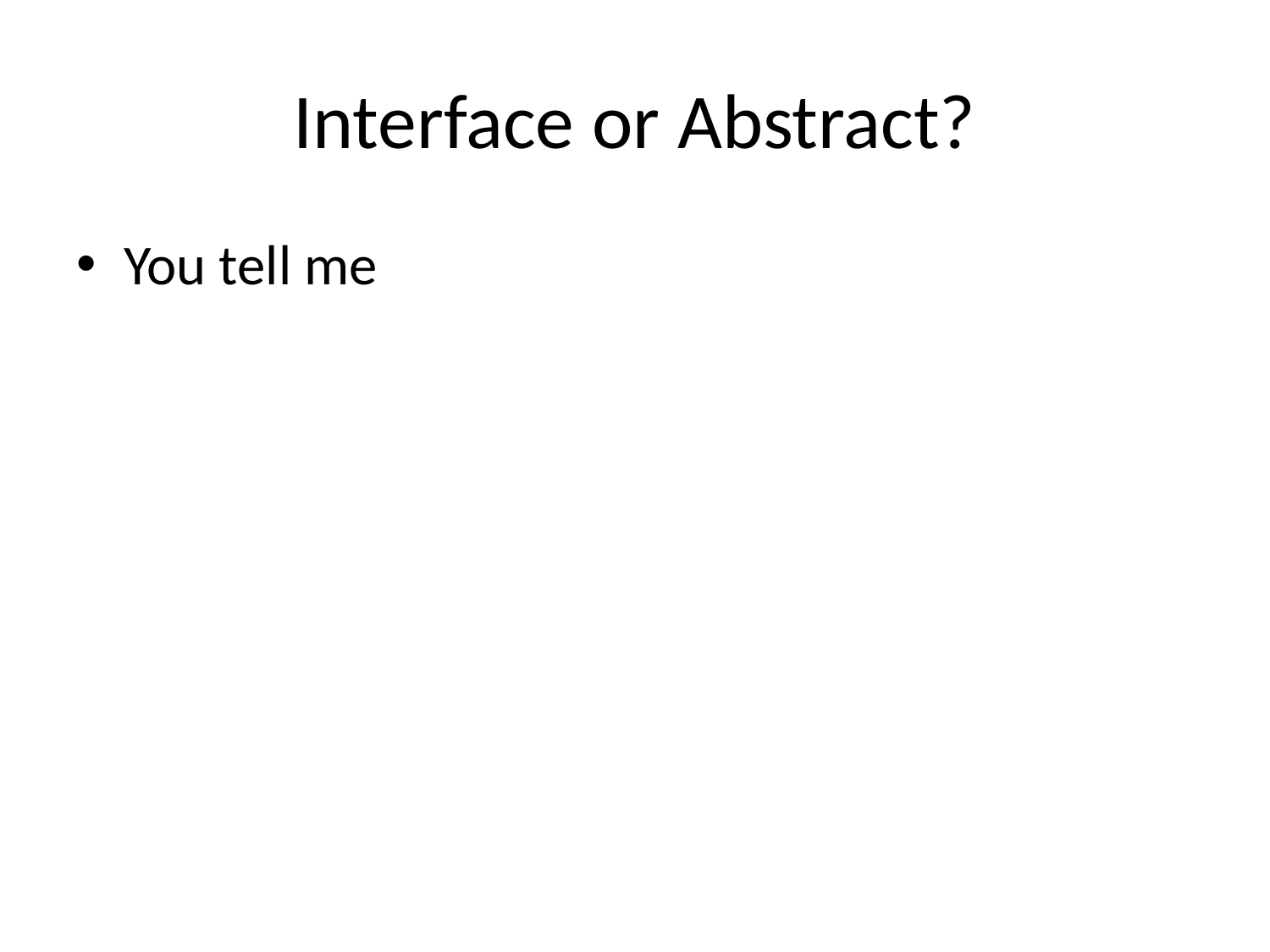

# Interface or Abstract?
You tell me